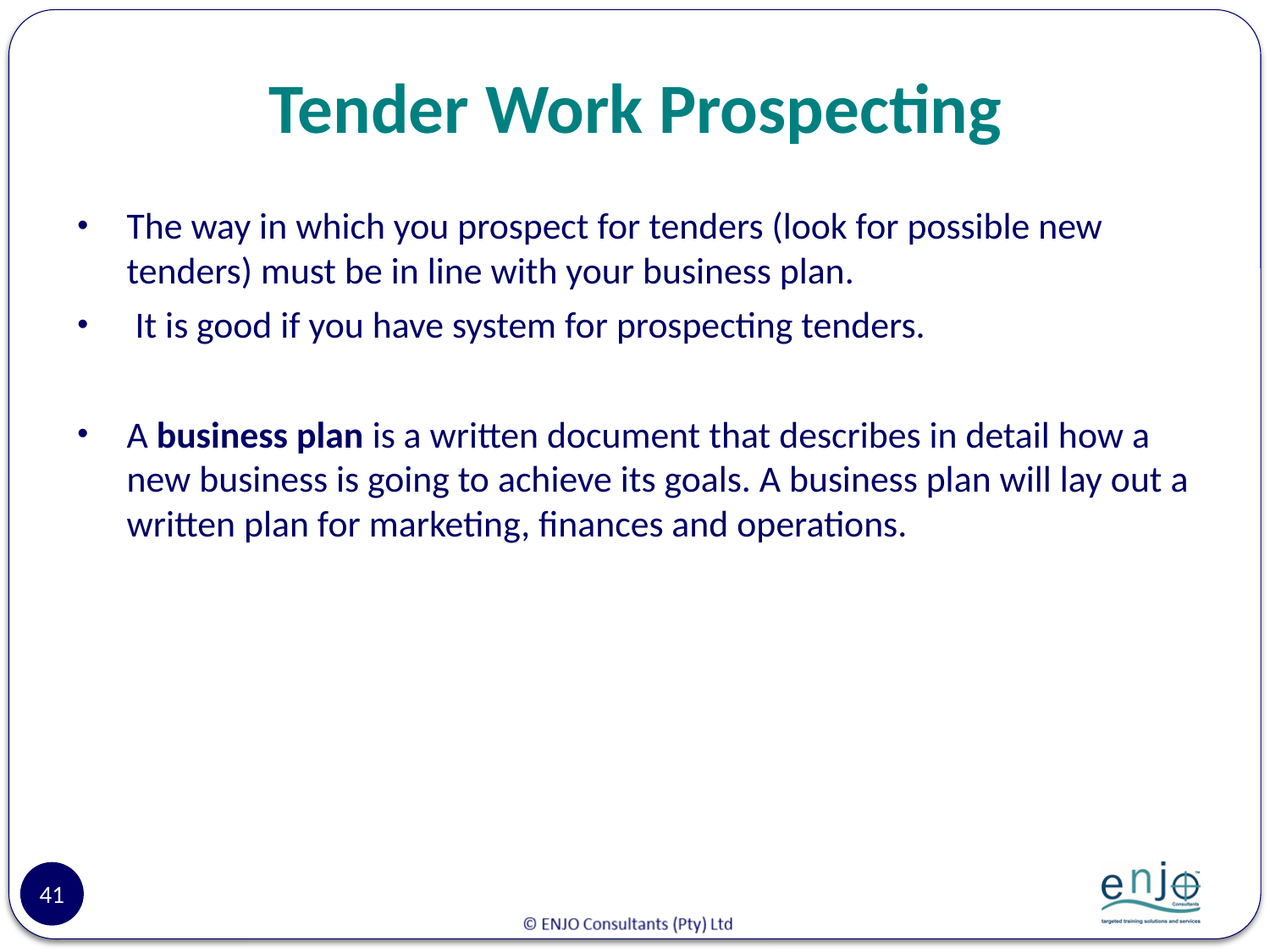

# Tender Work Prospecting
The way in which you prospect for tenders (look for possible new tenders) must be in line with your business plan.
 It is good if you have system for prospecting tenders.

A business plan is a written document that describes in detail how a new business is going to achieve its goals. A business plan will lay out a written plan for marketing, finances and operations.

41